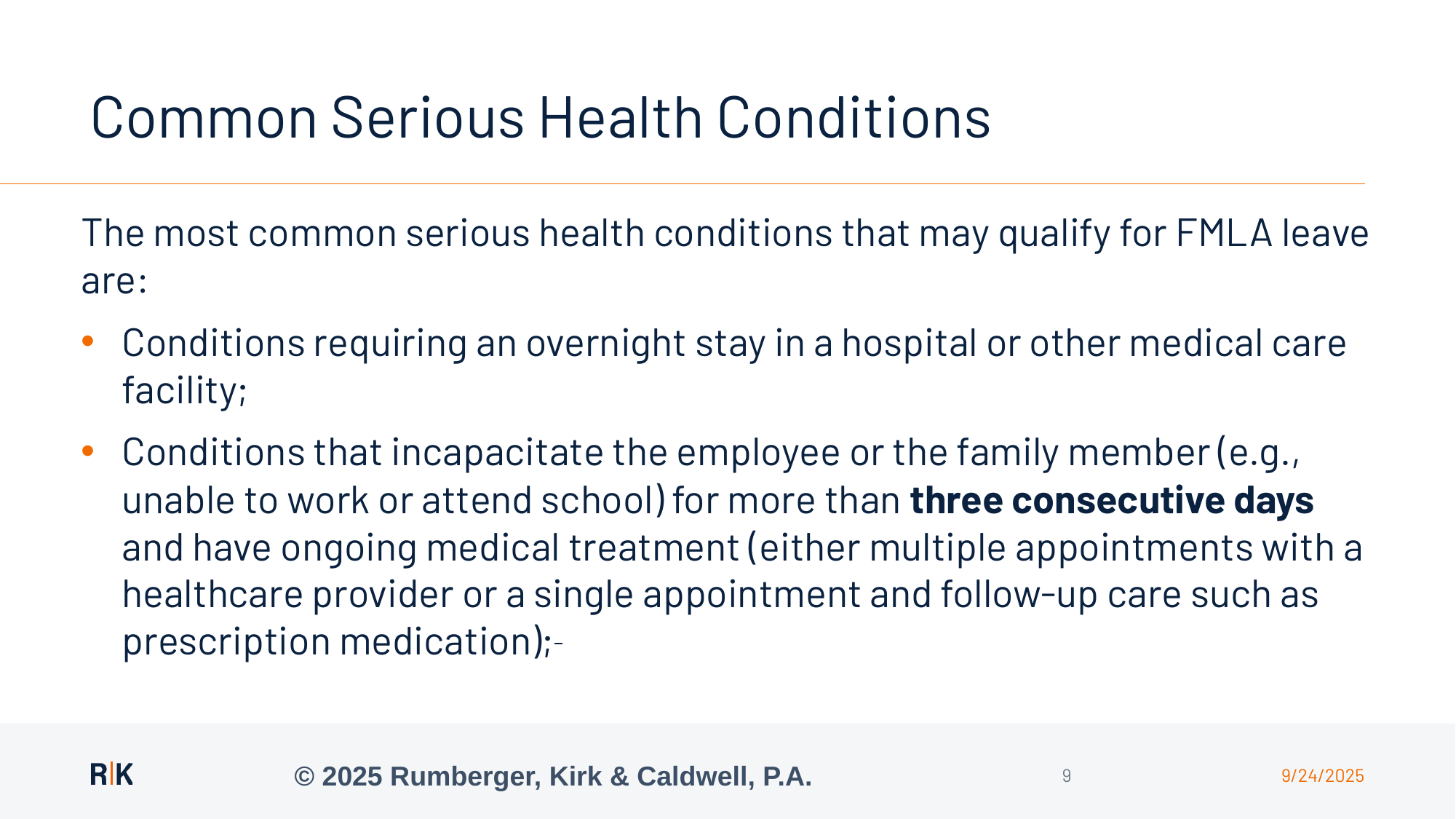

# Common Serious Health Conditions
The most common serious health conditions that may qualify for FMLA leave are:
Conditions requiring an overnight stay in a hospital or other medical care facility;
Conditions that incapacitate the employee or the family member (e.g., unable to work or attend school) for more than three consecutive days and have ongoing medical treatment (either multiple appointments with a healthcare provider or a single appointment and follow-up care such as prescription medication);
© 2025 Rumberger, Kirk & Caldwell, P.A.
9
9/24/2025